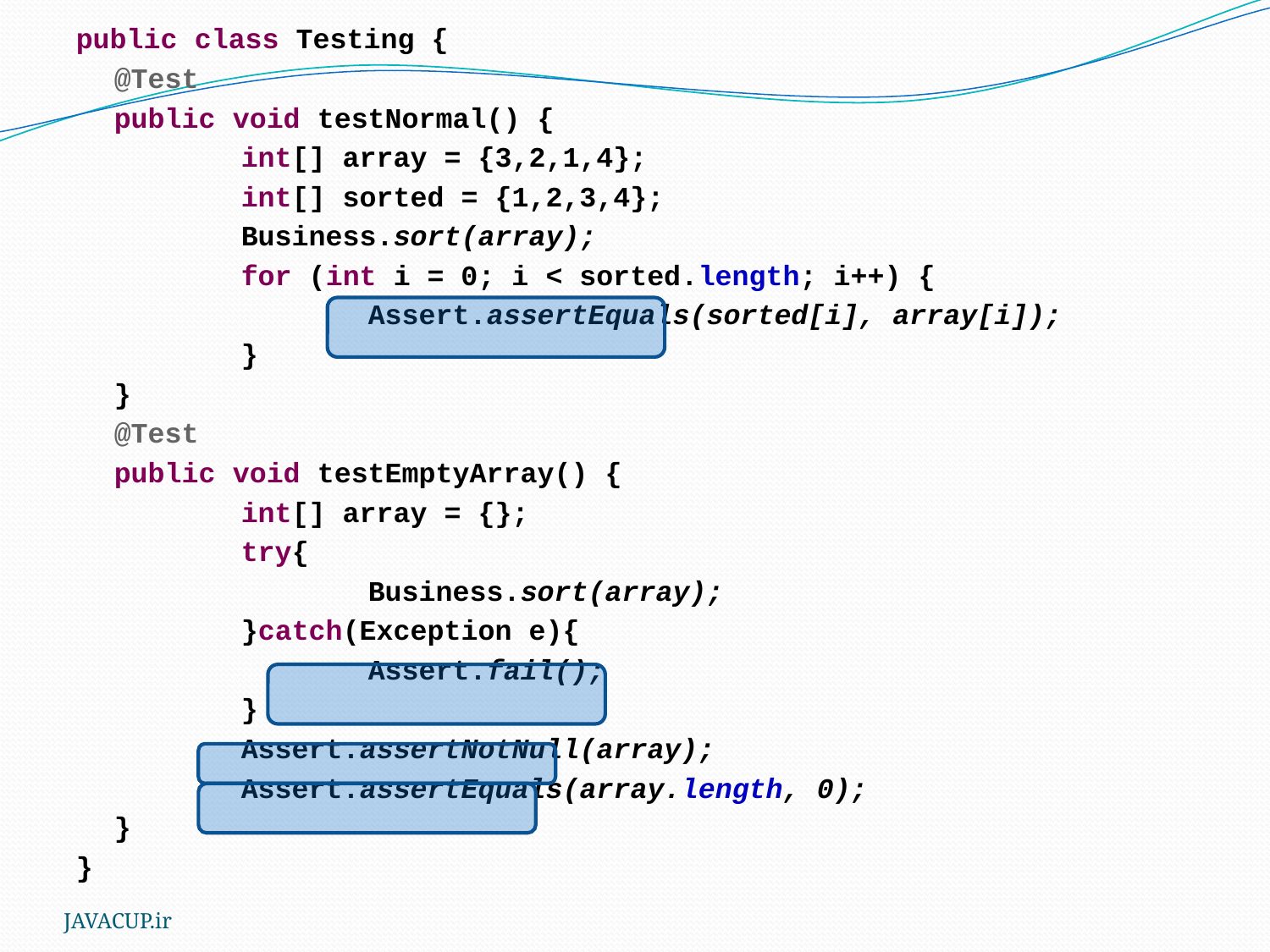

public class Testing {
	@Test
	public void testNormal() {
		int[] array = {3,2,1,4};
		int[] sorted = {1,2,3,4};
		Business.sort(array);
		for (int i = 0; i < sorted.length; i++) {
			Assert.assertEquals(sorted[i], array[i]);
		}
	}
	@Test
	public void testEmptyArray() {
		int[] array = {};
		try{
			Business.sort(array);
		}catch(Exception e){
			Assert.fail();
		}
		Assert.assertNotNull(array);
		Assert.assertEquals(array.length, 0);
	}
}

JAVACUP.ir
Contents redistribution is allowed if JAVACUP is noted as the source
25